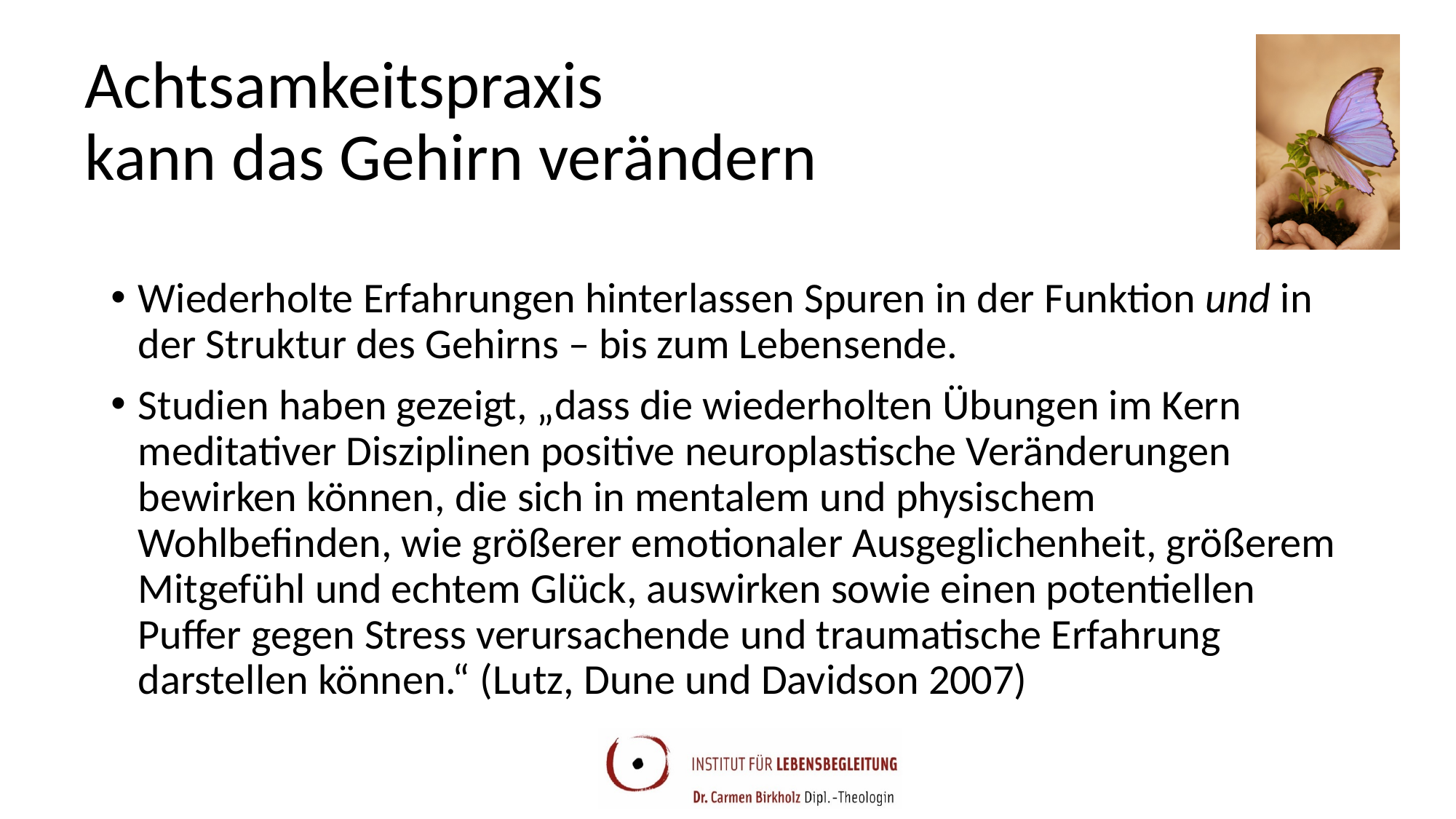

# Achtsamkeitspraxis kann das Gehirn verändern
Wiederholte Erfahrungen hinterlassen Spuren in der Funktion und in der Struktur des Gehirns – bis zum Lebensende.
Studien haben gezeigt, „dass die wiederholten Übungen im Kern meditativer Disziplinen positive neuroplastische Veränderungen bewirken können, die sich in mentalem und physischem Wohlbefinden, wie größerer emotionaler Ausgeglichenheit, größerem Mitgefühl und echtem Glück, auswirken sowie einen potentiellen Puffer gegen Stress verursachende und traumatische Erfahrung darstellen können.“ (Lutz, Dune und Davidson 2007)